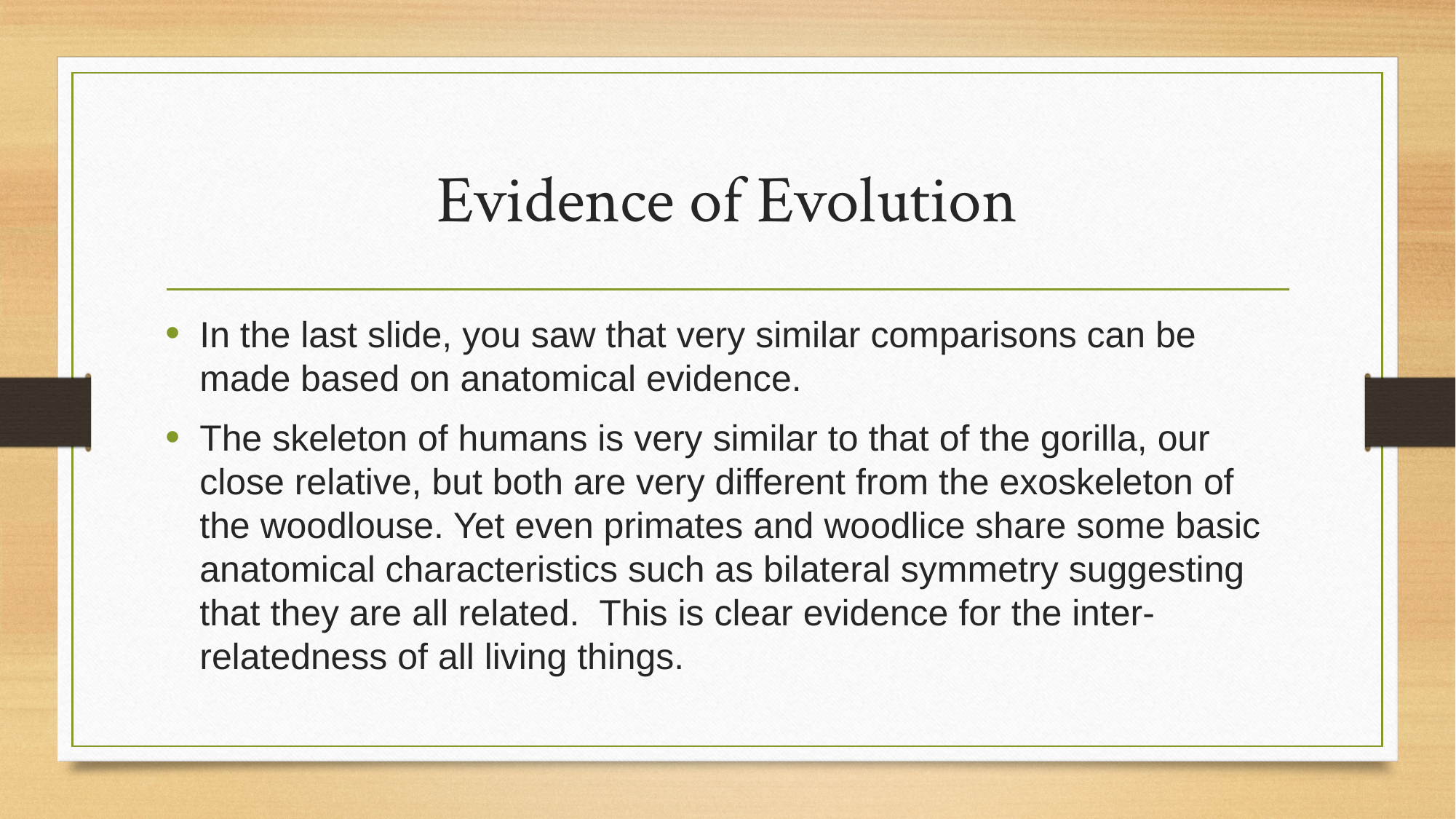

# Evidence of Evolution
In the last slide, you saw that very similar comparisons can be made based on anatomical evidence.
The skeleton of humans is very similar to that of the gorilla, our close relative, but both are very different from the exoskeleton of the woodlouse. Yet even primates and woodlice share some basic anatomical characteristics such as bilateral symmetry suggesting that they are all related.  This is clear evidence for the inter-relatedness of all living things.